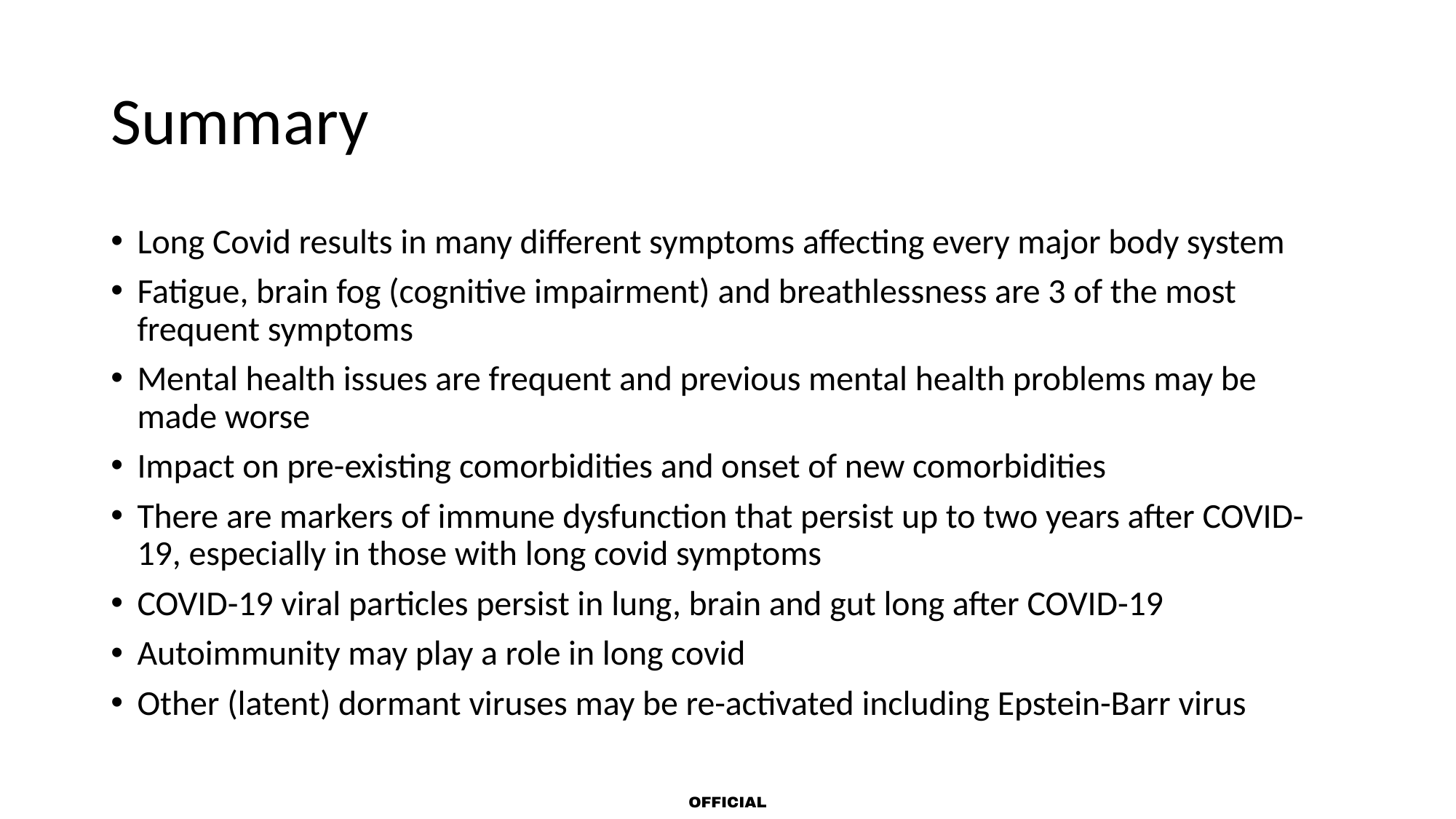

# Summary
Long Covid results in many different symptoms affecting every major body system
Fatigue, brain fog (cognitive impairment) and breathlessness are 3 of the most frequent symptoms
Mental health issues are frequent and previous mental health problems may be made worse
Impact on pre-existing comorbidities and onset of new comorbidities
There are markers of immune dysfunction that persist up to two years after COVID-19, especially in those with long covid symptoms
COVID-19 viral particles persist in lung, brain and gut long after COVID-19
Autoimmunity may play a role in long covid
Other (latent) dormant viruses may be re-activated including Epstein-Barr virus